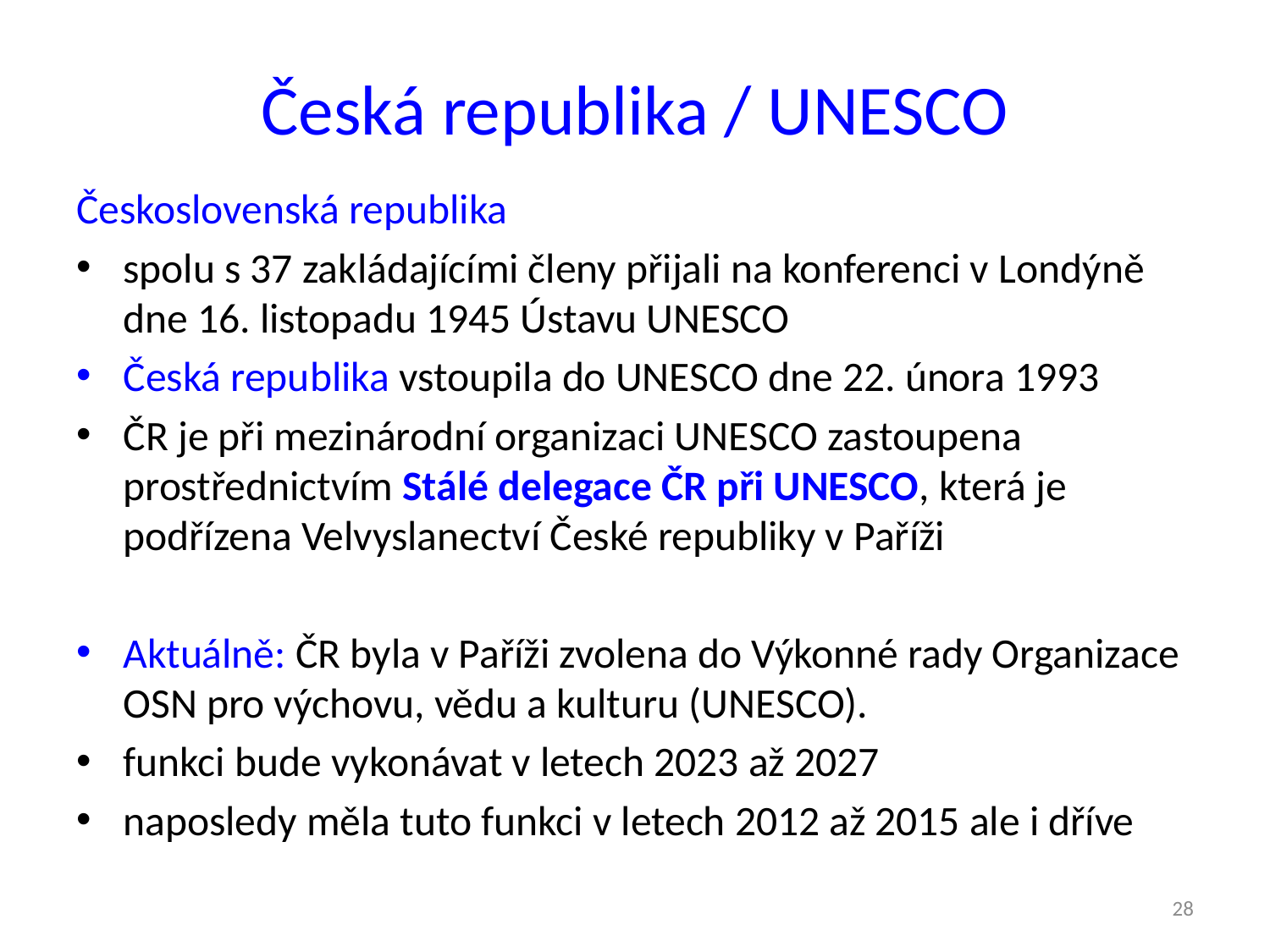

# Česká republika / UNESCO
Československá republika
spolu s 37 zakládajícími členy přijali na konferenci v Londýně dne 16. listopadu 1945 Ústavu UNESCO
Česká republika vstoupila do UNESCO dne 22. února 1993
ČR je při mezinárodní organizaci UNESCO zastoupena prostřednictvím Stálé delegace ČR při UNESCO, která je podřízena Velvyslanectví České republiky v Paříži

Aktuálně: ČR byla v Paříži zvolena do Výkonné rady Organizace OSN pro výchovu, vědu a kulturu (UNESCO).
funkci bude vykonávat v letech 2023 až 2027
naposledy měla tuto funkci v letech 2012 až 2015 ale i dříve

28